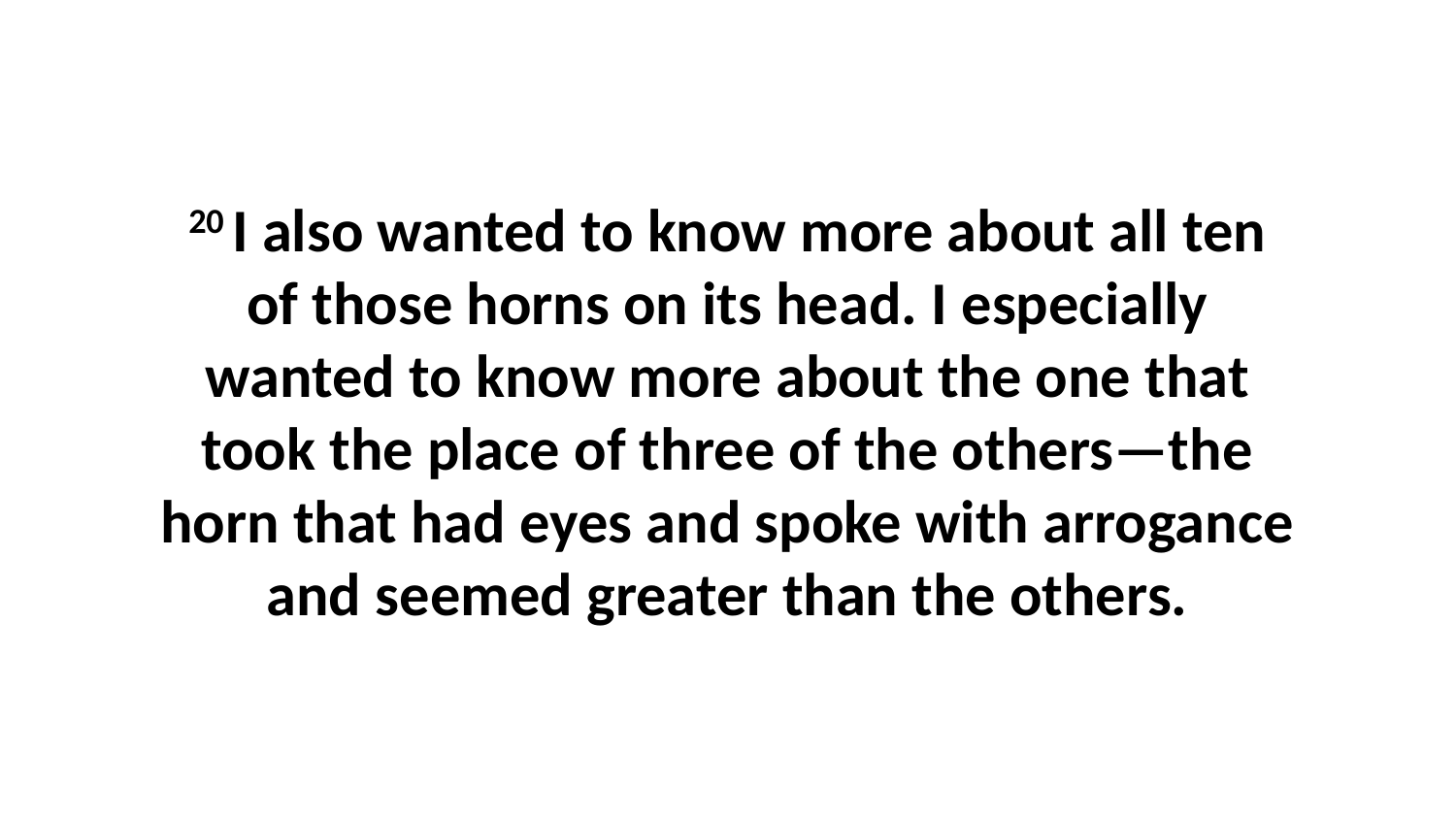

20 I also wanted to know more about all ten of those horns on its head. I especially wanted to know more about the one that took the place of three of the others—the horn that had eyes and spoke with arrogance and seemed greater than the others.